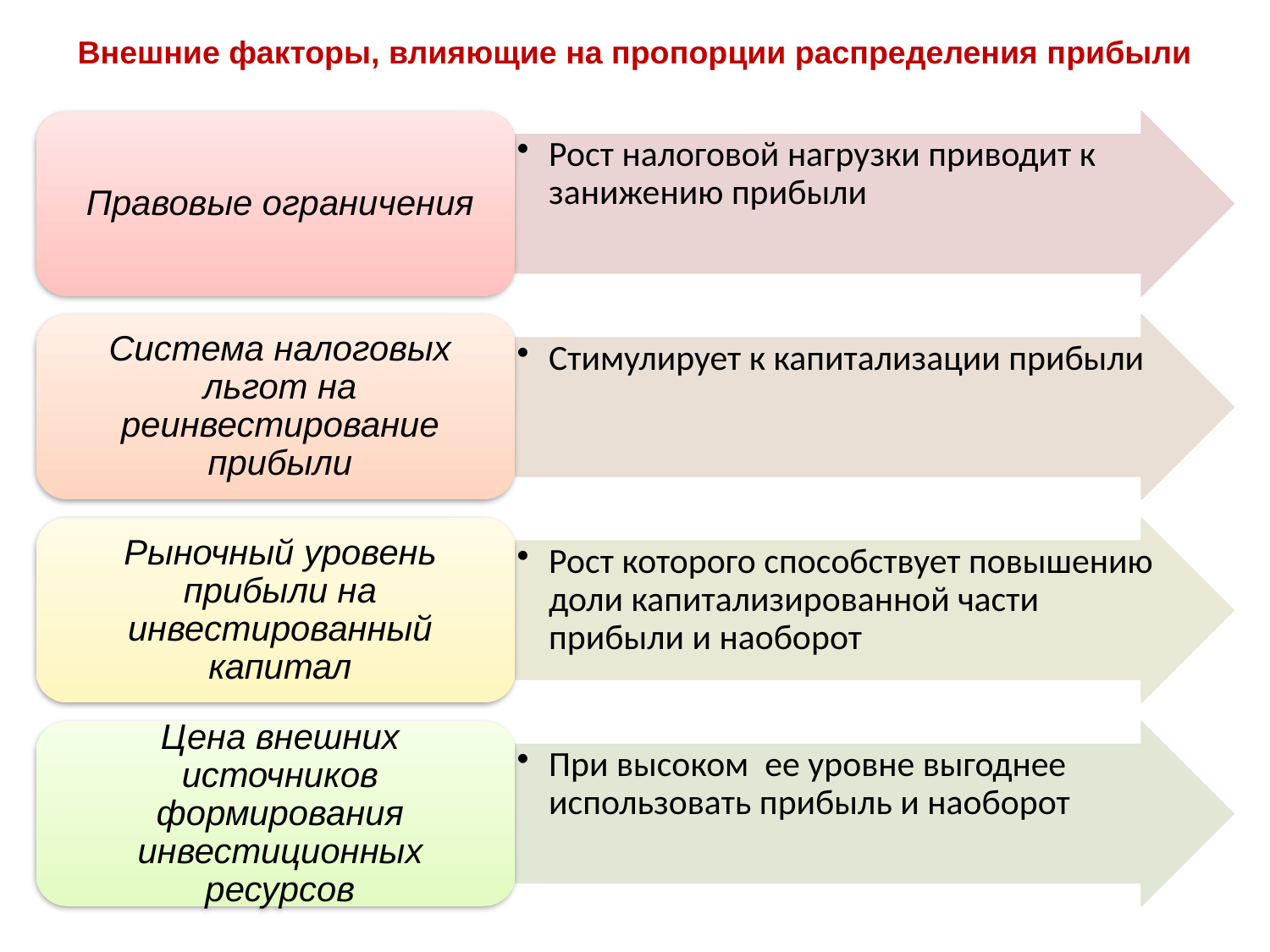

Внешние факторы, влияющие на пропорции распределения прибыли
Рост налоговой нагрузки приводит к занижению прибыли
Правовые ограничения
Стимулирует к капитализации прибыли
Система налоговых льгот на реинвестирование прибыли
Рост которого способствует повышению доли капитализированной части прибыли и наоборот
Рыночный уровень прибыли на инвестированный капитал
При высоком  ее уровне выгоднее использовать прибыль и наоборот
Цена внешних источников формирования инвестиционных ресурсов